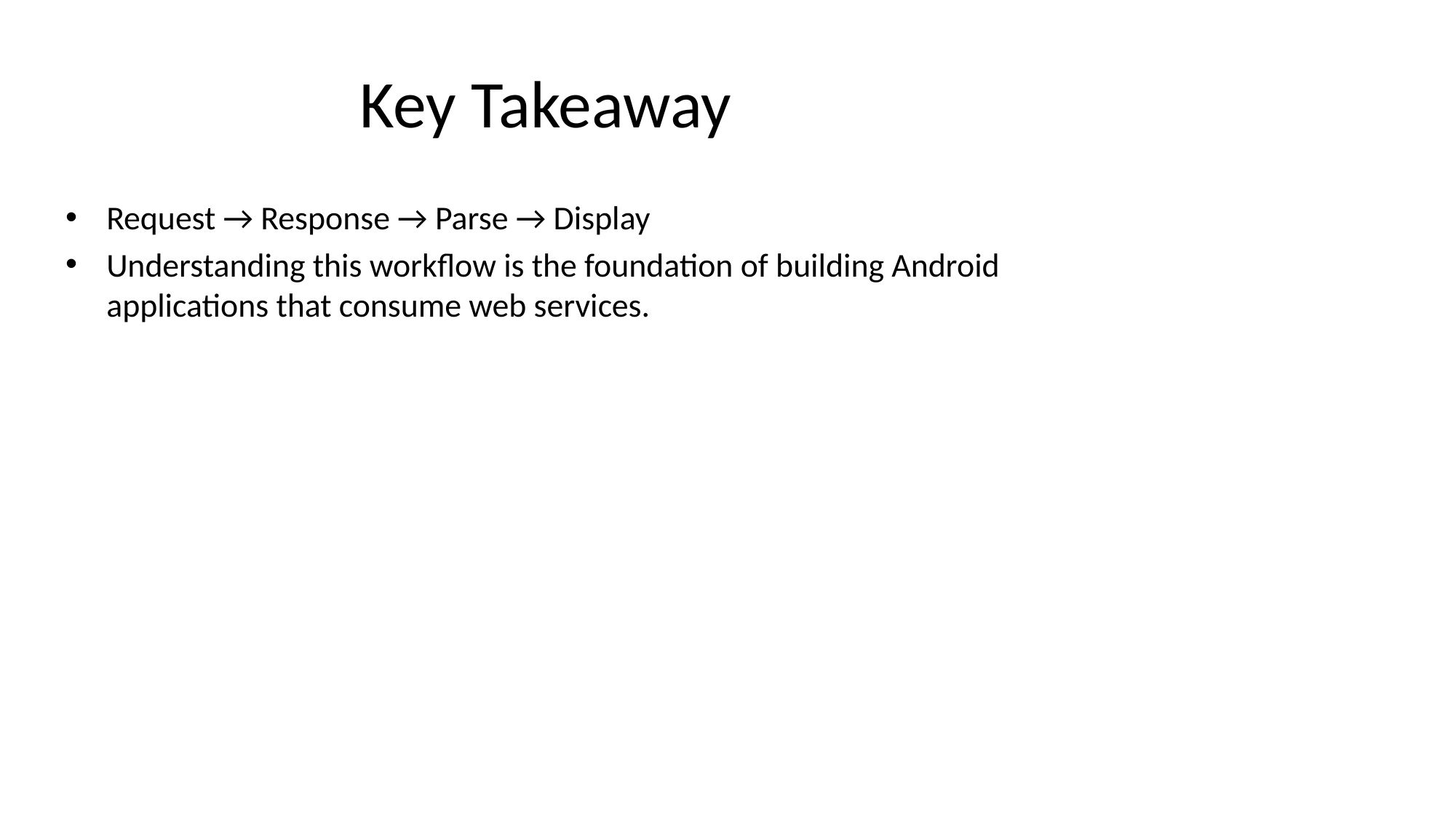

# Key Takeaway
Request → Response → Parse → Display
Understanding this workflow is the foundation of building Android applications that consume web services.